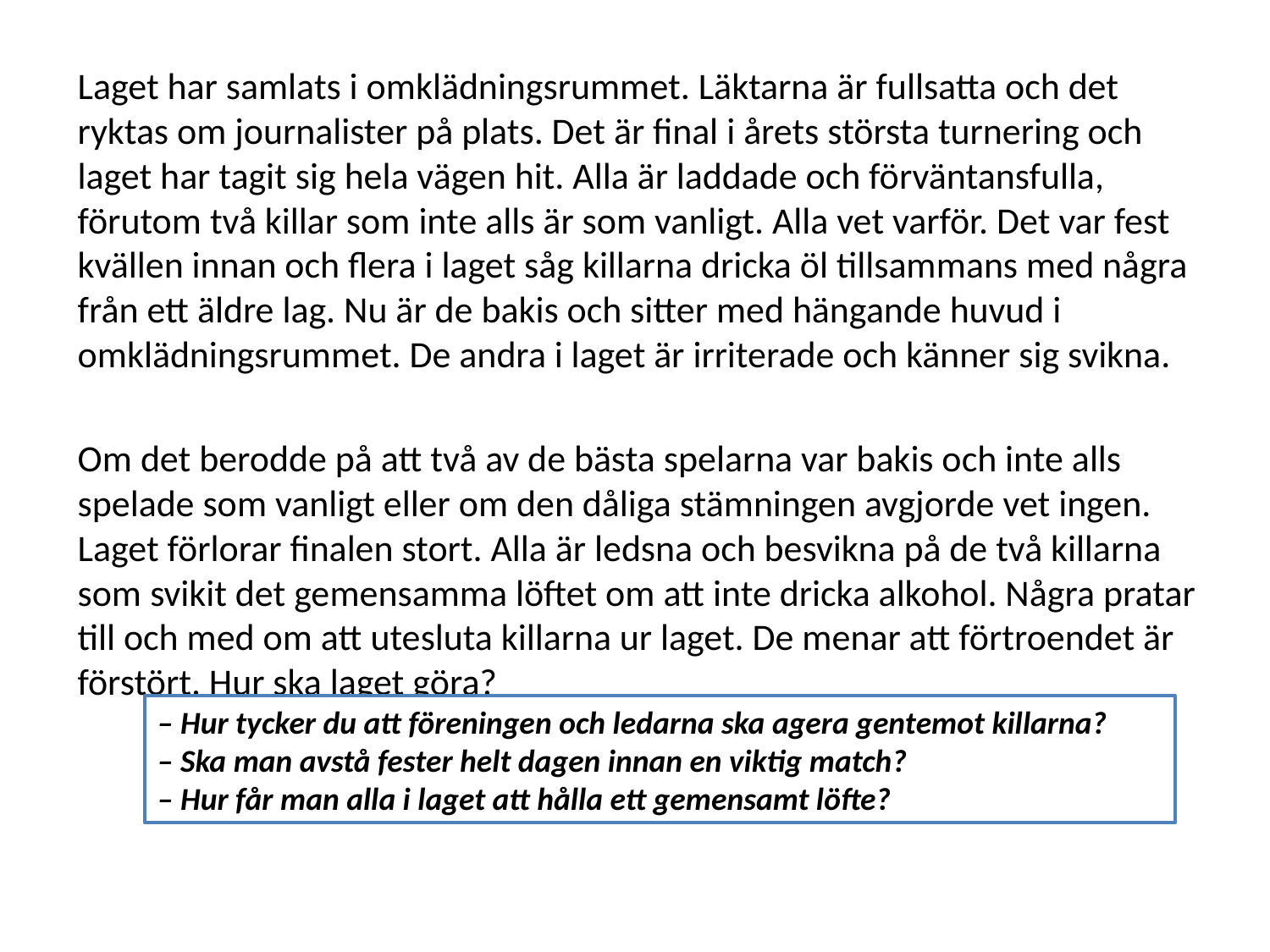

Laget har samlats i omklädningsrummet. Läktarna är fullsatta och det ryktas om journalister på plats. Det är final i årets största turnering och laget har tagit sig hela vägen hit. Alla är laddade och förväntansfulla, förutom två killar som inte alls är som vanligt. Alla vet varför. Det var fest kvällen innan och flera i laget såg killarna dricka öl tillsammans med några från ett äldre lag. Nu är de bakis och sitter med hängande huvud i omklädningsrummet. De andra i laget är irriterade och känner sig svikna.

Om det berodde på att två av de bästa spelarna var bakis och inte alls spelade som vanligt eller om den dåliga stämningen avgjorde vet ingen. Laget förlorar finalen stort. Alla är ledsna och besvikna på de två killarna som svikit det gemensamma löftet om att inte dricka alkohol. Några pratar till och med om att utesluta killarna ur laget. De menar att förtroendet är förstört. Hur ska laget göra?
– Hur tycker du att föreningen och ledarna ska agera gentemot killarna?
– Ska man avstå fester helt dagen innan en viktig match?
– Hur får man alla i laget att hålla ett gemensamt löfte?